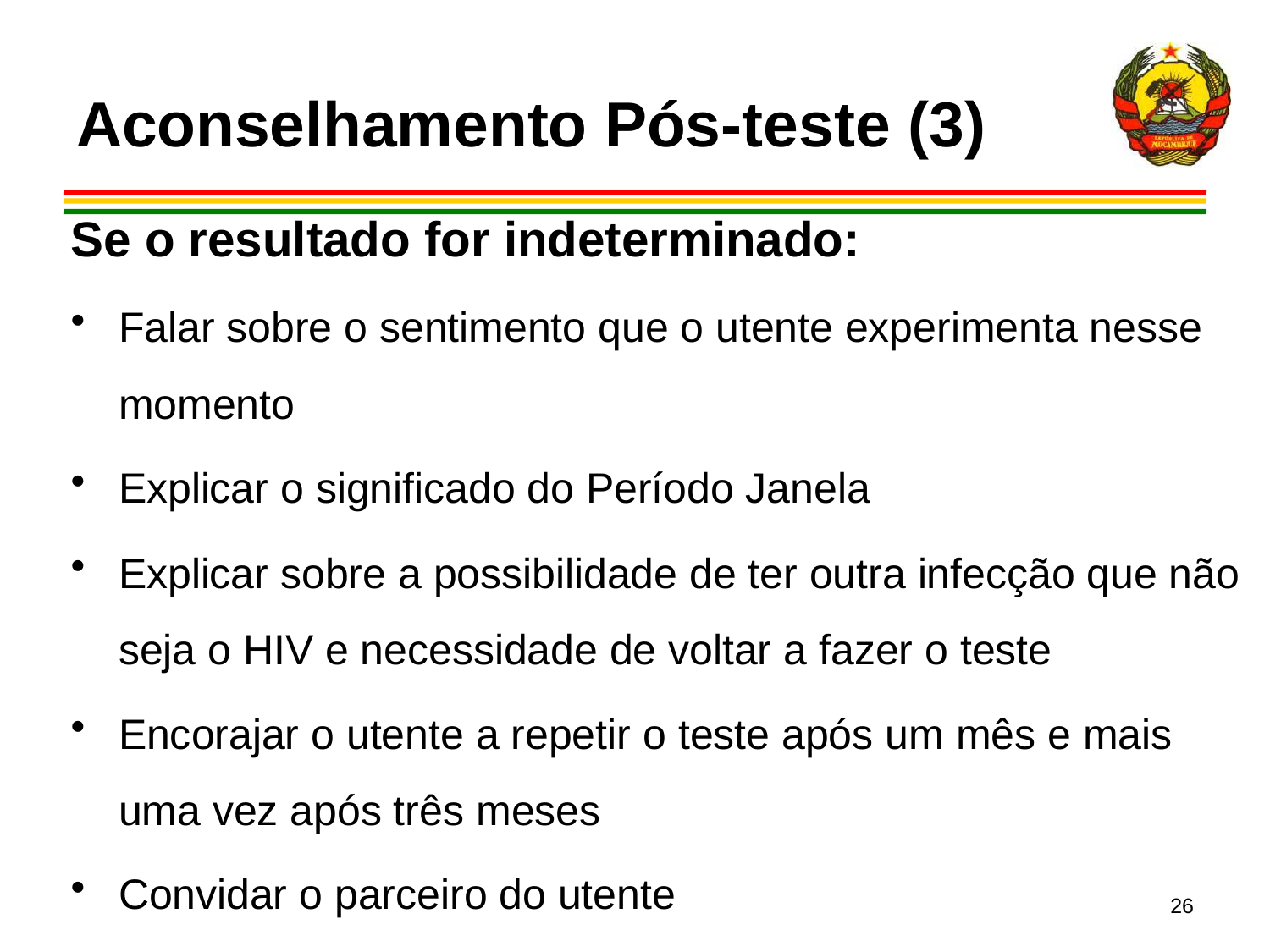

# Aconselhamento Pós-teste (3)
Se o resultado for indeterminado:
Falar sobre o sentimento que o utente experimenta nesse momento
Explicar o significado do Período Janela
Explicar sobre a possibilidade de ter outra infecção que não seja o HIV e necessidade de voltar a fazer o teste
Encorajar o utente a repetir o teste após um mês e mais uma vez após três meses
Convidar o parceiro do utente